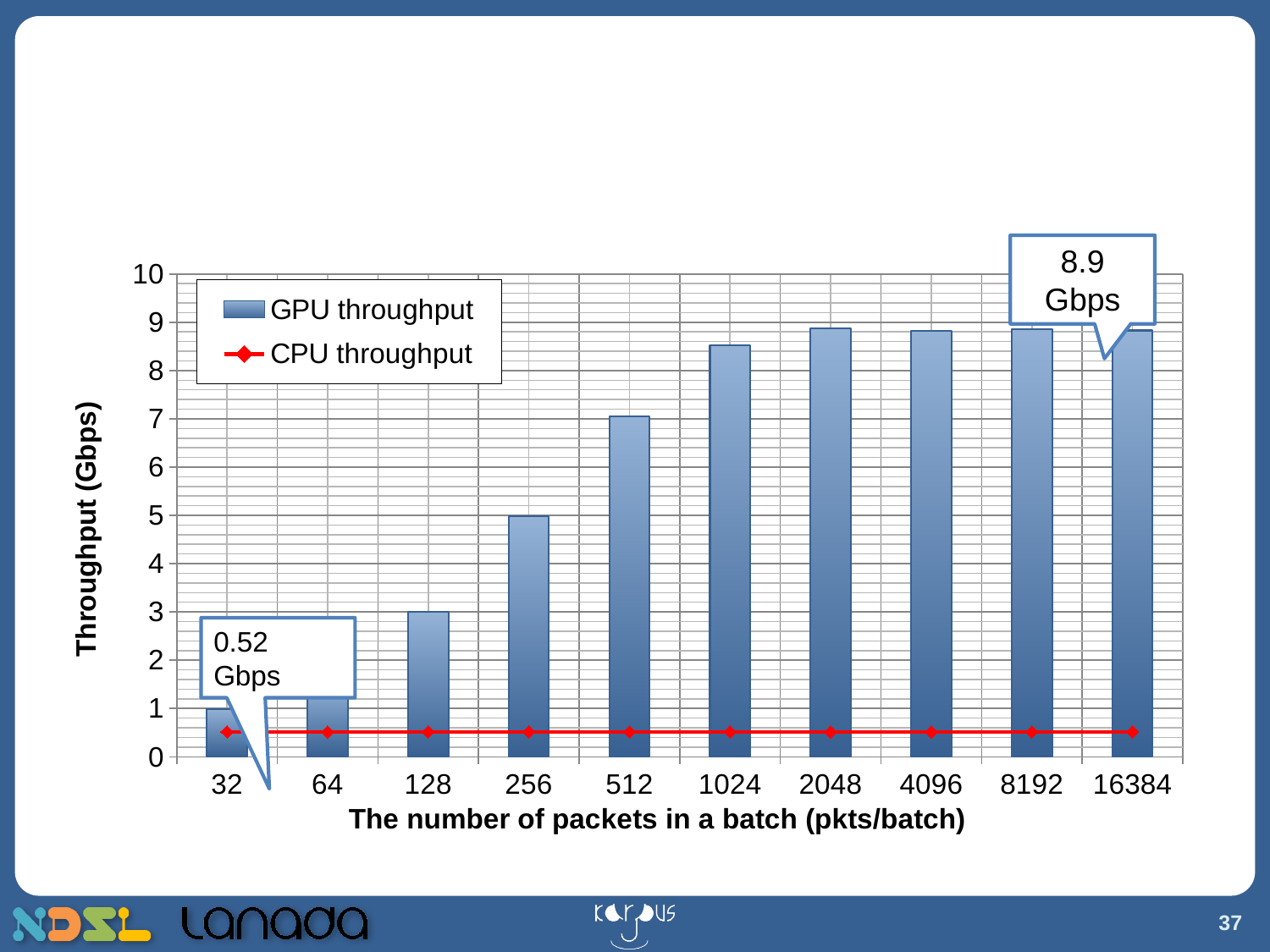

# GPU Microbenchmarks – PCRE

### Chart

| Category |  |  |
|---|---|---|
| 32 | 0.984284 | 0.515306 |
| 64 | 1.487041 | 0.515306 |
| 128 | 2.997626 | 0.515306 |
| 256 | 4.976552 | 0.515306 |
| 512 | 7.042617 | 0.515306 |
| 1024 | 8.517018 | 0.515306 |
| 2048 | 8.87735 | 0.515306 |
| 4096 | 8.824601 | 0.515306 |
| 8192 | 8.858858 | 0.515306 |
| 16384 | 8.830778 | 0.515306 |
8.9 Gbps
0.52 Gbps
37